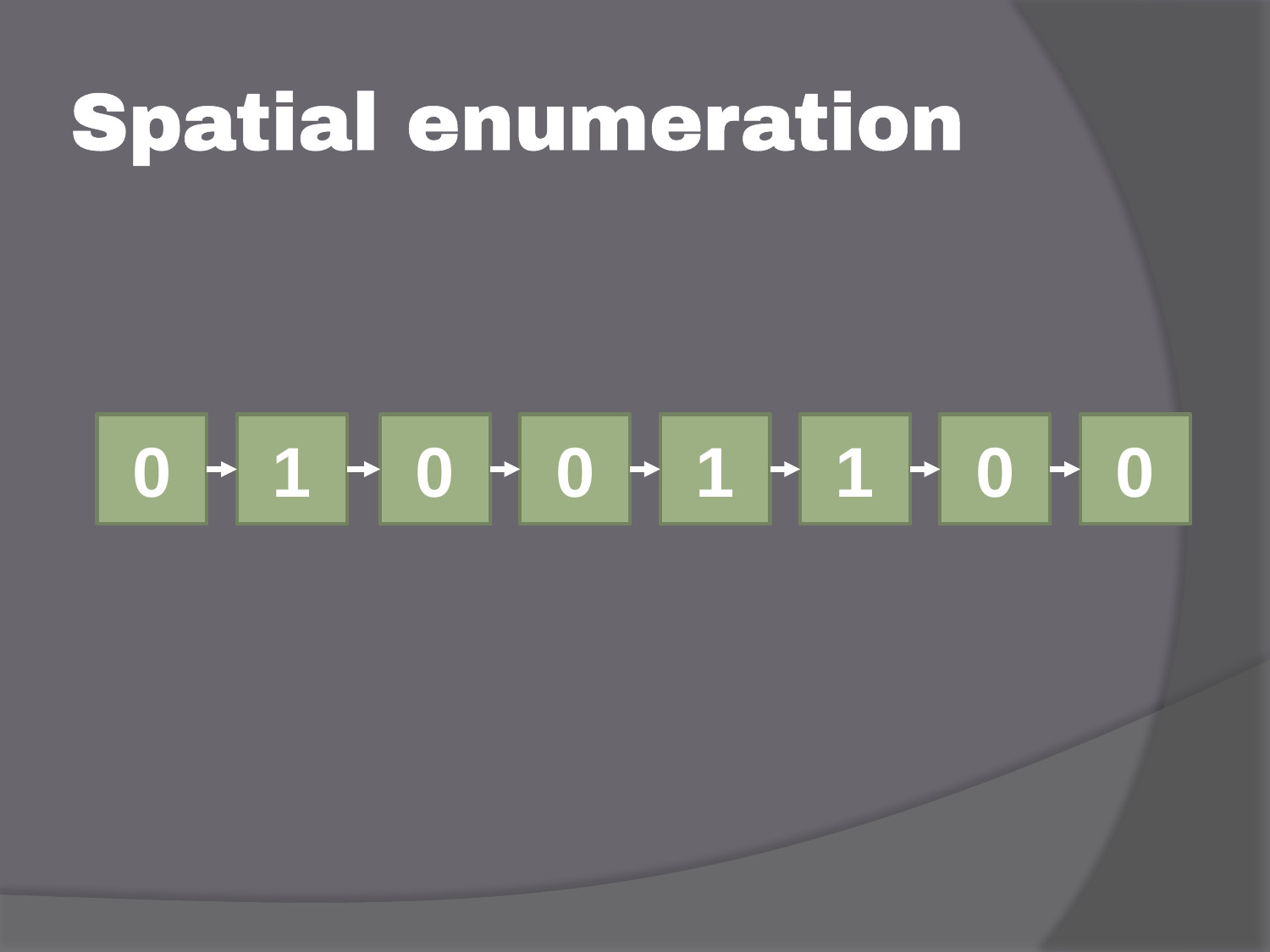

# Spatial enumeration
0
1
0
0
1
1
0
0